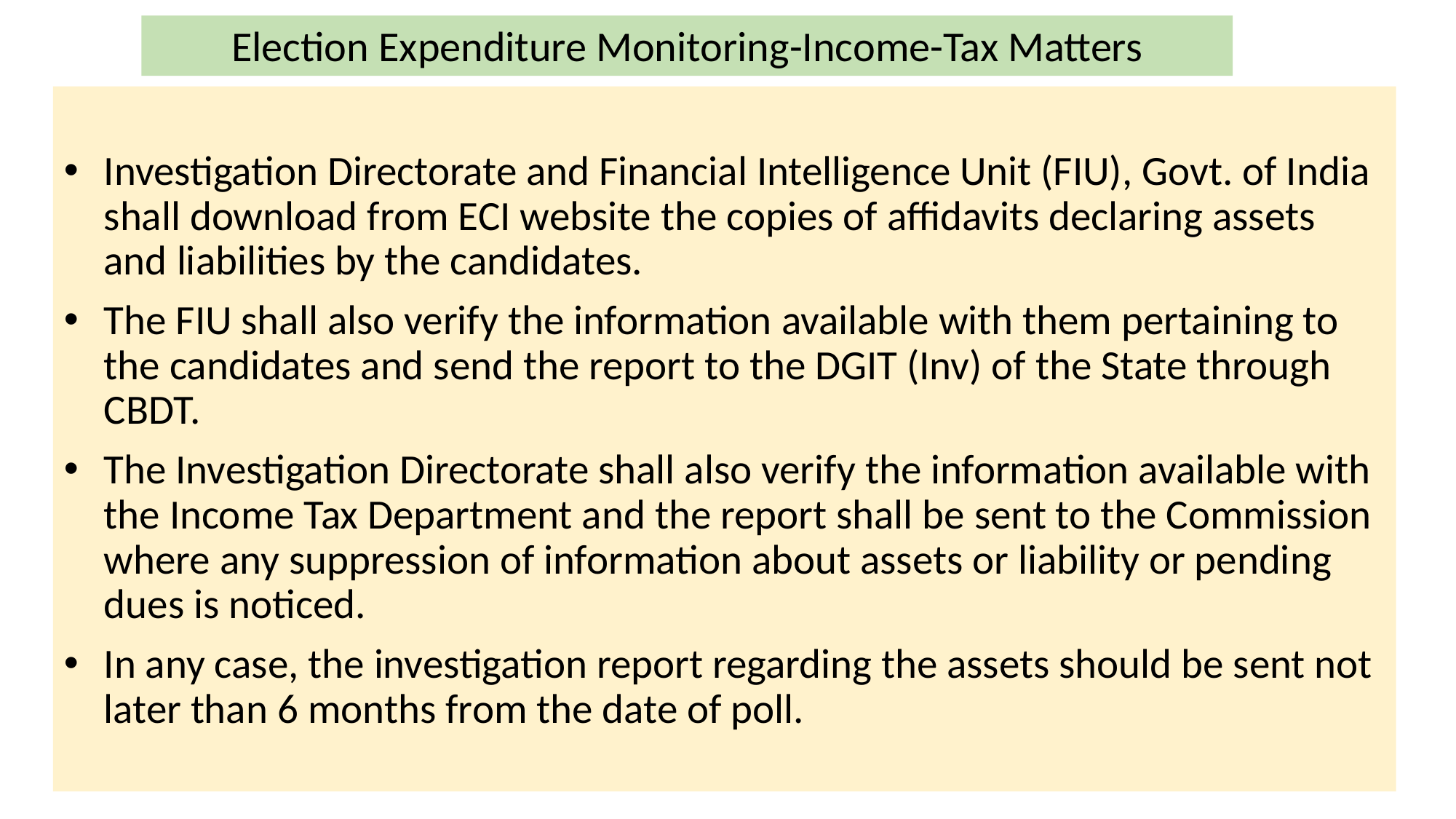

# Election Expenditure Monitoring-Income-Tax Matters

Investigation Directorate and Financial Intelligence Unit (FIU), Govt. of India shall download from ECI website the copies of affidavits declaring assets and liabilities by the candidates.
The FIU shall also verify the information available with them pertaining to the candidates and send the report to the DGIT (Inv) of the State through CBDT.
The Investigation Directorate shall also verify the information available with the Income Tax Department and the report shall be sent to the Commission where any suppression of information about assets or liability or pending dues is noticed.
In any case, the investigation report regarding the assets should be sent not later than 6 months from the date of poll.